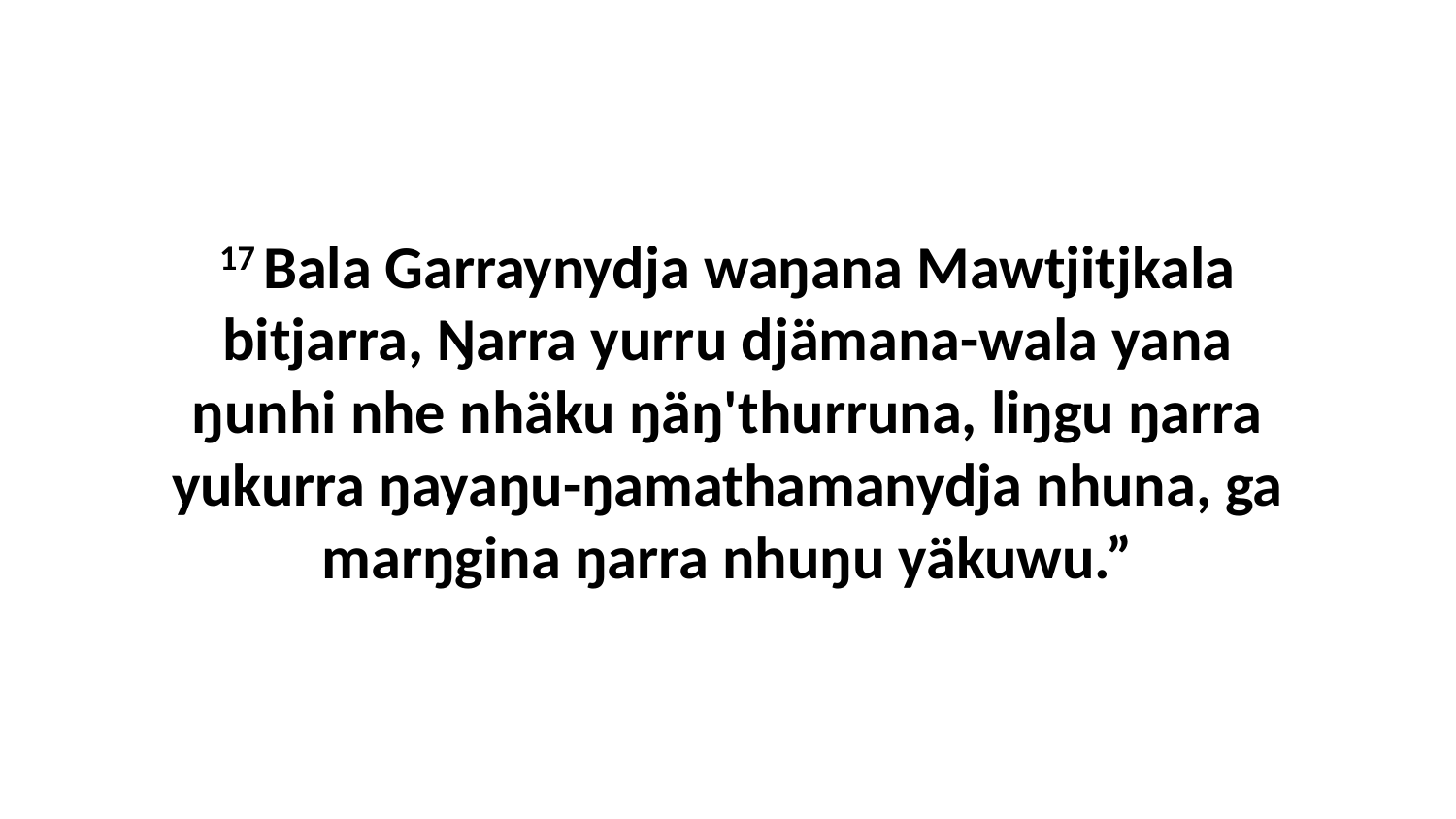

17 Bala Garraynydja waŋana Mawtjitjkala bitjarra, Ŋarra yurru djämana-wala yana ŋunhi nhe nhäku ŋäŋ'thurruna, liŋgu ŋarra yukurra ŋayaŋu-ŋamathamanydja nhuna, ga marŋgina ŋarra nhuŋu yäkuwu.”